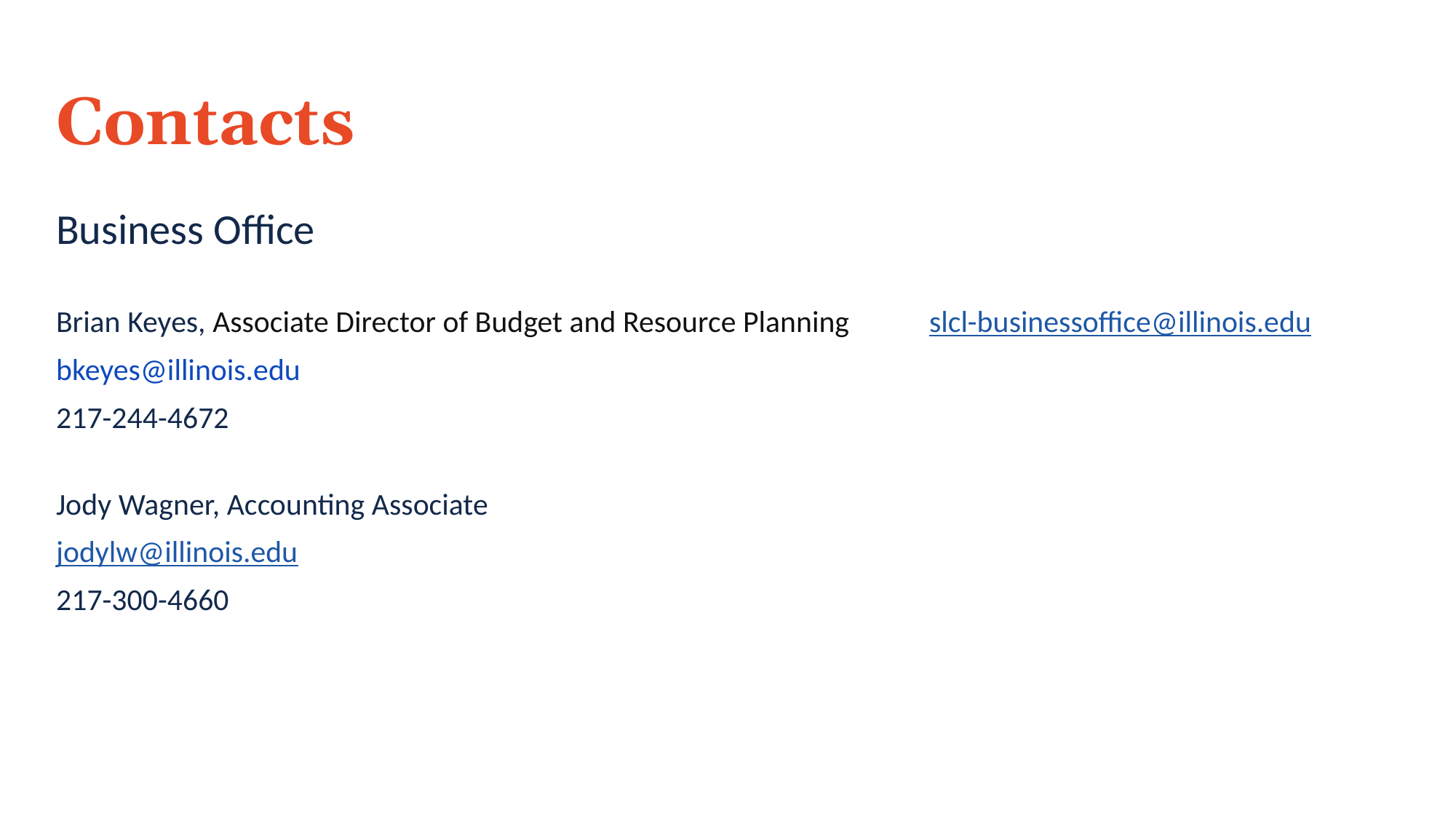

# Contacts
Business Office

Brian Keyes, Associate Director of Budget and Resource Planning	slcl-businessoffice@illinois.edu
bkeyes@illinois.edu
217-244-4672

Jody Wagner, Accounting Associate
jodylw@illinois.edu
217-300-4660